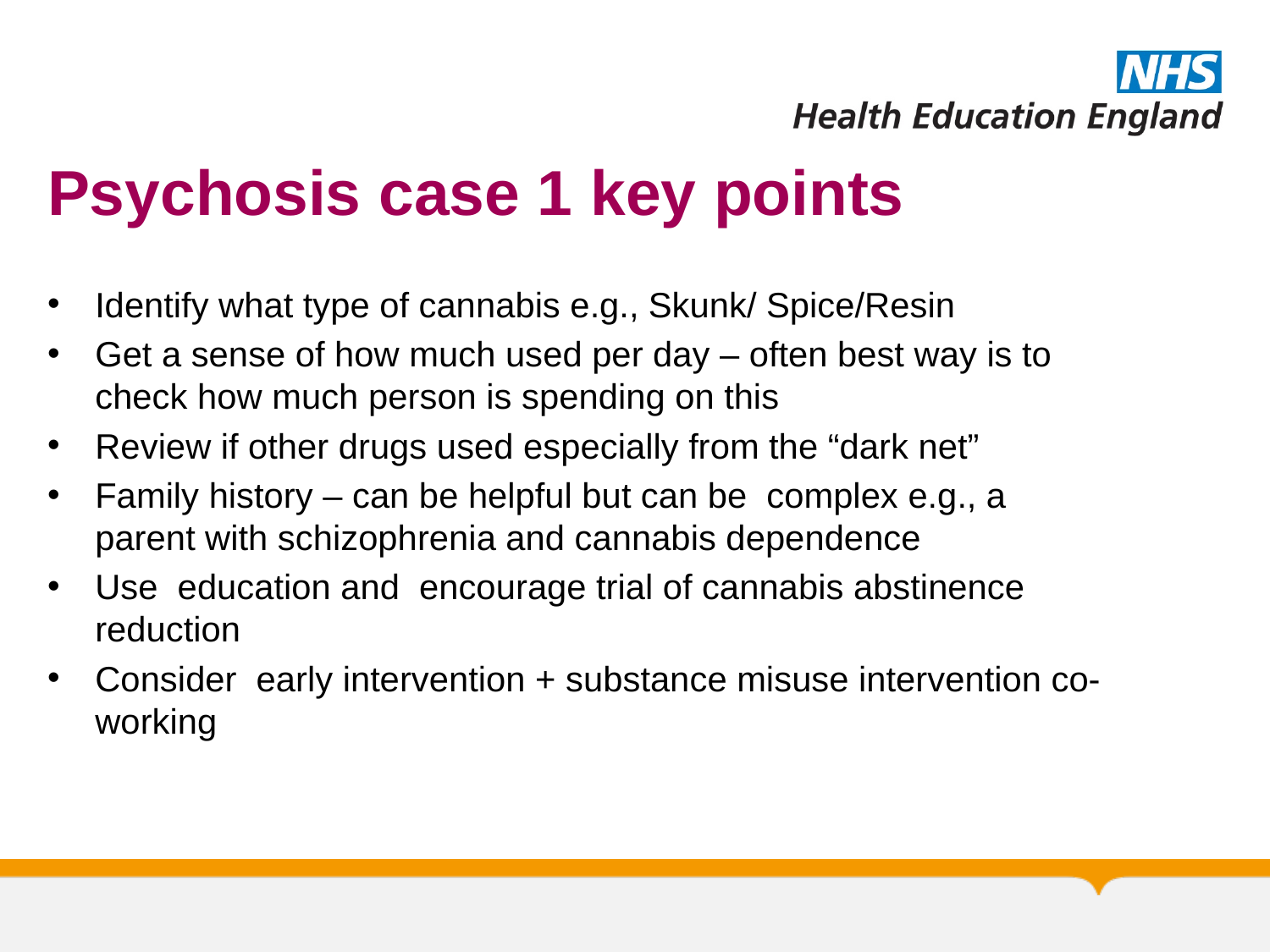

# Psychosis case 1 key points
Identify what type of cannabis e.g., Skunk/ Spice/Resin
Get a sense of how much used per day – often best way is to check how much person is spending on this
Review if other drugs used especially from the “dark net”
Family history – can be helpful but can be  complex e.g., a parent with schizophrenia and cannabis dependence
Use  education and  encourage trial of cannabis abstinence reduction
Consider  early intervention + substance misuse intervention co-working